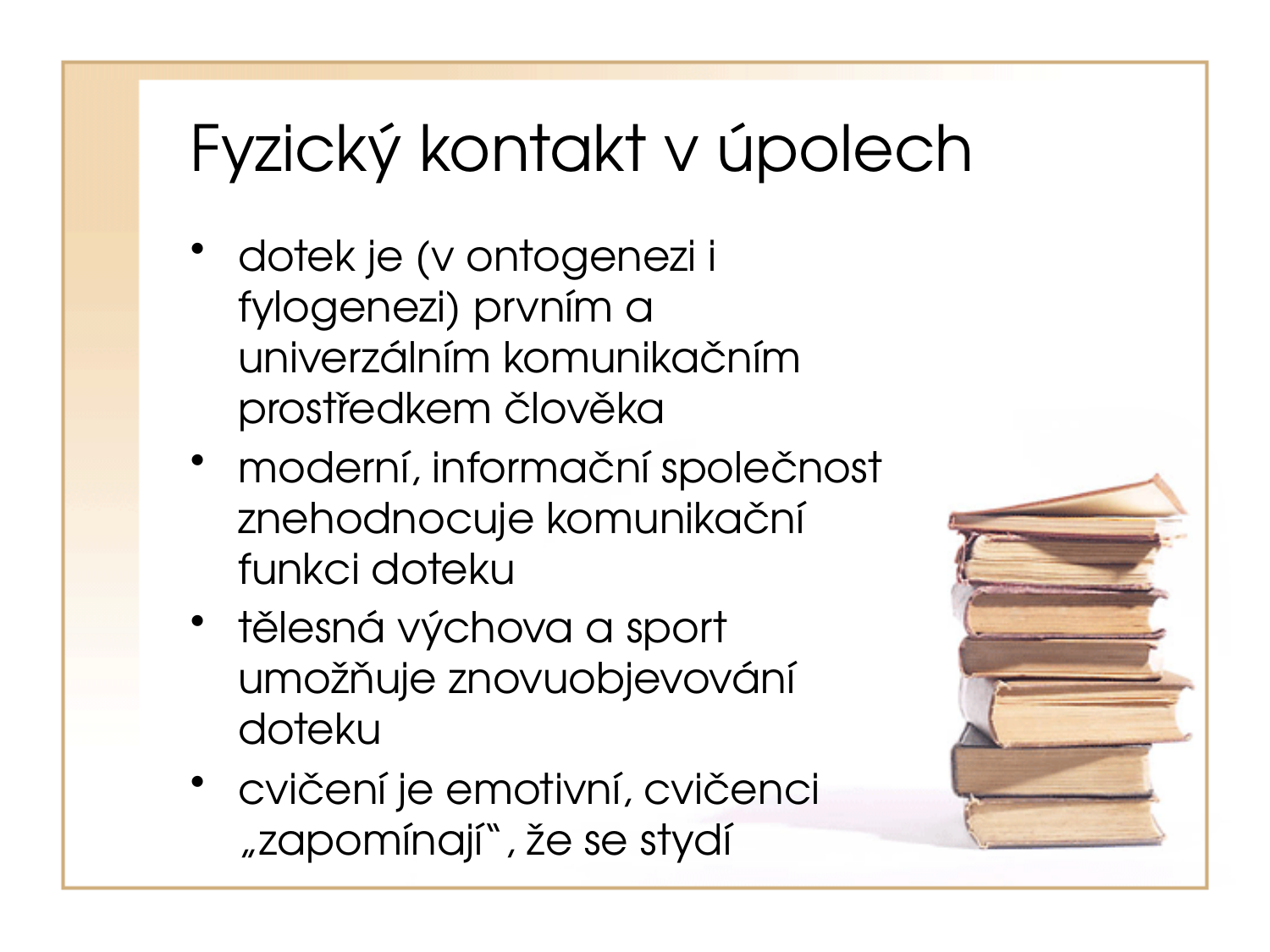

# Fyzický kontakt v úpolech
dotek je (v ontogenezi i fylogenezi) prvním a univerzálním komunikačním prostředkem člověka
moderní, informační společnost znehodnocuje komunikační funkci doteku
tělesná výchova a sport umožňuje znovuobjevování doteku
cvičení je emotivní, cvičenci „zapomínají“, že se stydí